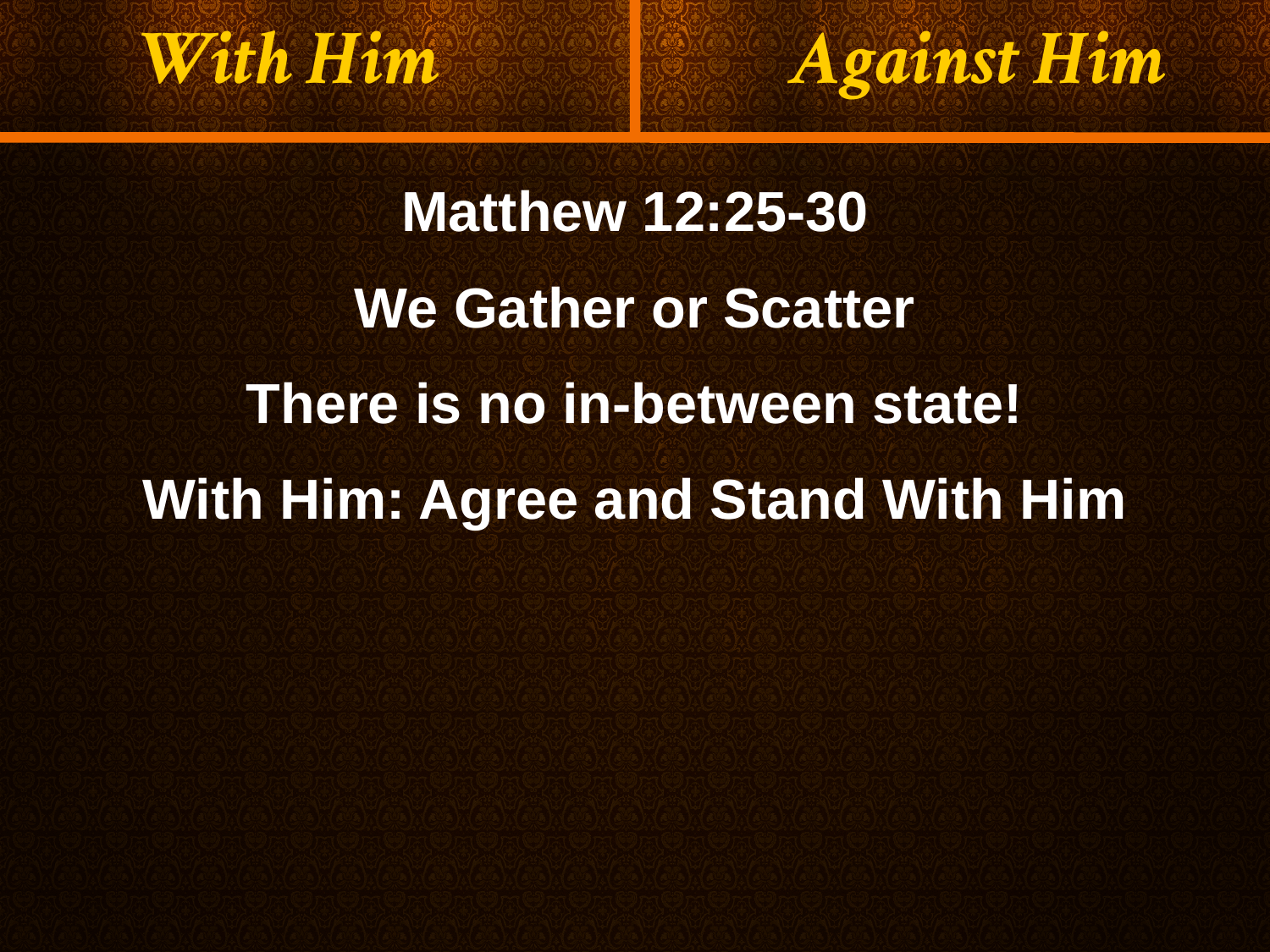

With Him

Against Him

Matthew 12:25-30
We Gather or Scatter
There is no in-between state!
With Him: Agree and Stand With Him